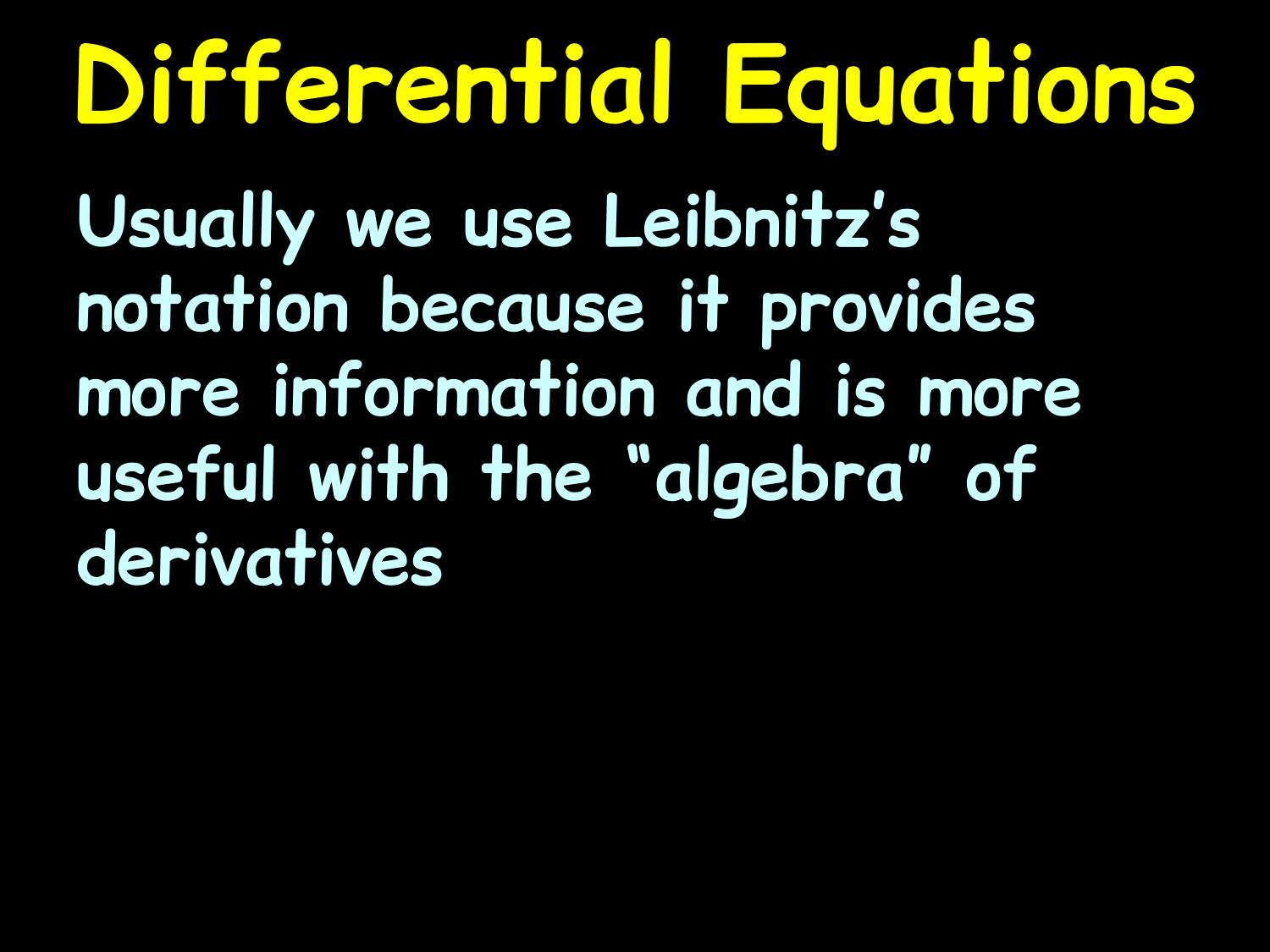

# Differential Equations
Usually we use Leibnitz’s notation because it provides more information and is more useful with the “algebra” of derivatives